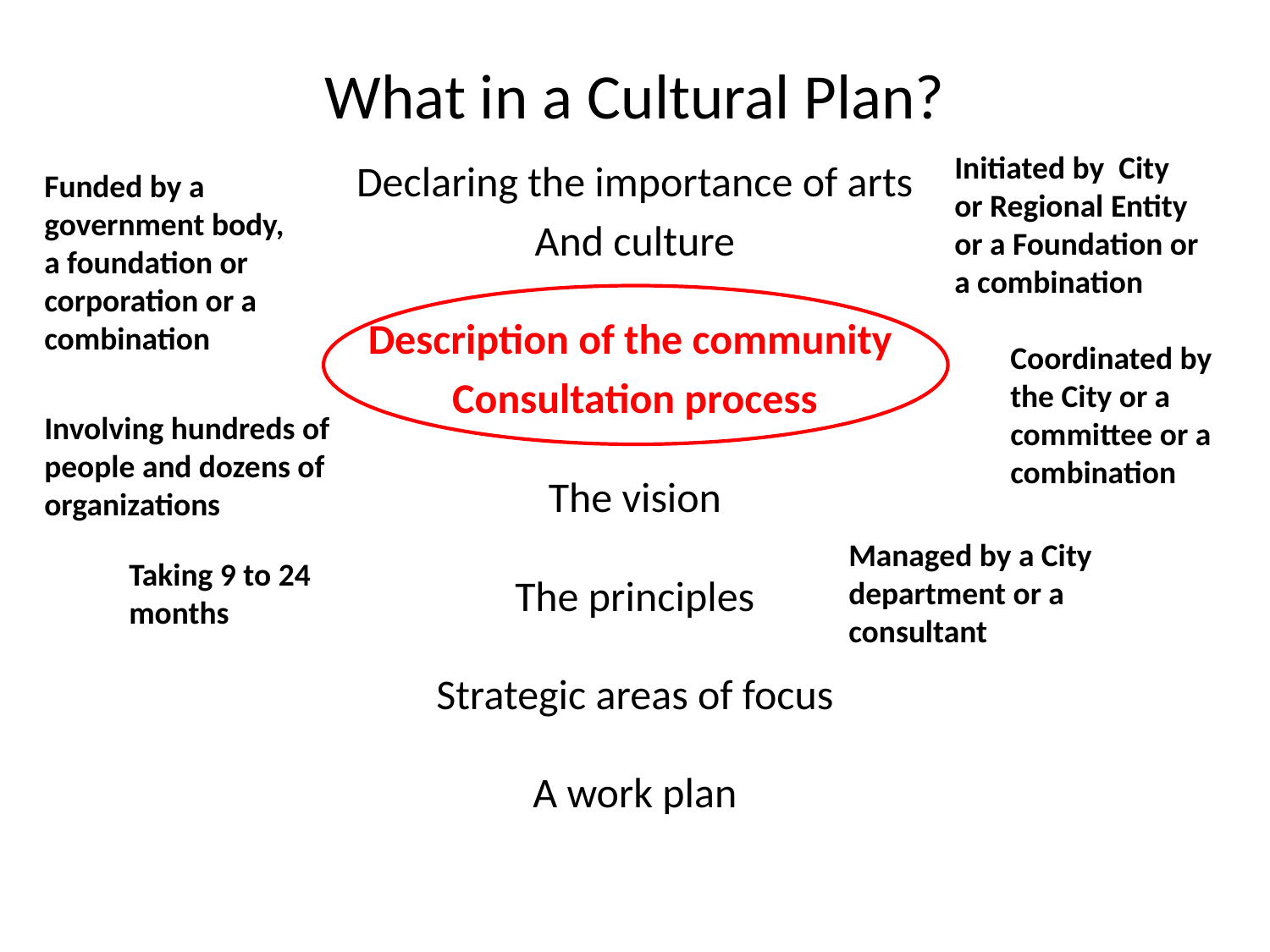

# What in a Cultural Plan?
Initiated by  City or Regional Entity or a Foundation or a combination
Declaring the importance of arts
And culture

Description of the community
Consultation process

The vision

The principles

Strategic areas of focus

A work plan

Funded by a government body,
a foundation or corporation or a combination

Coordinated by the City or a committee or a combination
Involving hundreds of people and dozens of organizations
Managed by a City department or a consultant
Taking 9 to 24 months